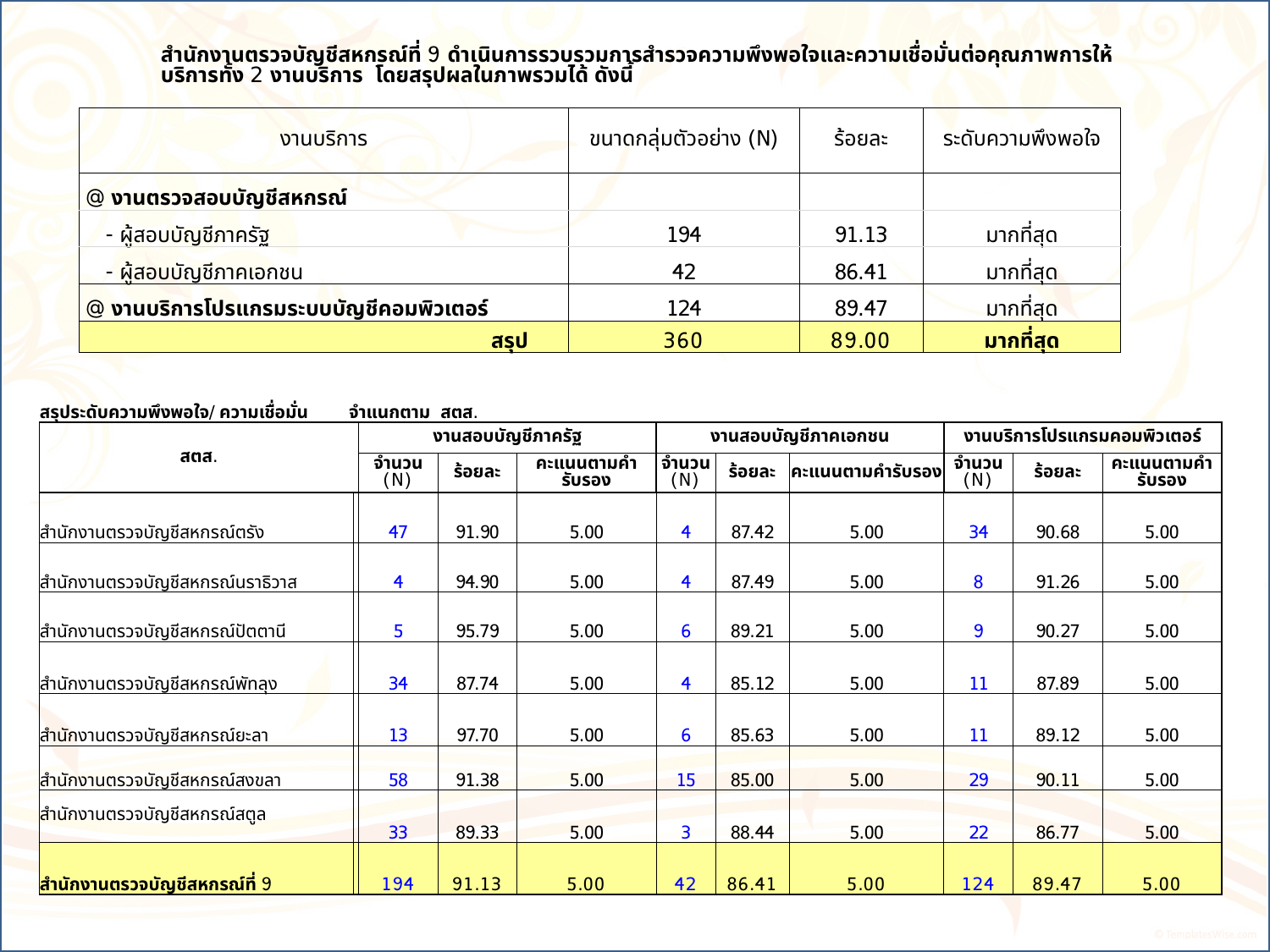

|  | สำนักงานตรวจบัญชีสหกรณ์ที่ 9 ดำเนินการรวบรวมการสำรวจความพึงพอใจและความเชื่อมั่นต่อคุณภาพการให้บริการทั้ง 2 งานบริการ โดยสรุปผลในภาพรวมได้ ดังนี้ |  |  |  |  |  |
| --- | --- | --- | --- | --- | --- | --- |
|  |  |  |  |  |  |  |
| งานบริการ |  |  | ขนาดกลุ่มตัวอย่าง (N) |  | ร้อยละ | ระดับความพึงพอใจ |
| @ งานตรวจสอบบัญชีสหกรณ์ |  |  |  |  |  |  |
| - ผู้สอบบัญชีภาครัฐ |  |  | 194 |  | 91.13 | มากที่สุด |
| - ผู้สอบบัญชีภาคเอกชน |  |  | 42 |  | 86.41 | มากที่สุด |
| @ งานบริการโปรแกรมระบบบัญชีคอมพิวเตอร์ |  |  | 124 |  | 89.47 | มากที่สุด |
|  |  | สรุป | 360 |  | 89.00 | มากที่สุด |
| สรุประดับความพึงพอใจ/ความเชื่อมั่น จำแนกตาม สตส. |  |  |  |  |  |  |  |  |  |  |  |  |  |
| --- | --- | --- | --- | --- | --- | --- | --- | --- | --- | --- | --- | --- | --- |
| สตส. |  | งานสอบบัญชีภาครัฐ |  |  | งานสอบบัญชีภาคเอกชน |  |  |  | งานบริการโปรแกรมคอมพิวเตอร์ |  |  |  |  |
|  |  | จำนวน (N) | ร้อยละ | คะแนนตามคำรับรอง | จำนวน (N) |  | ร้อยละ | คะแนนตามคำรับรอง | จำนวน (N) |  | ร้อยละ |  | คะแนนตามคำรับรอง |
| สำนักงานตรวจบัญชีสหกรณ์ตรัง |  | 47 | 91.90 | 5.00 | 4 |  | 87.42 | 5.00 | 34 |  | 90.68 |  | 5.00 |
| สำนักงานตรวจบัญชีสหกรณ์นราธิวาส |  | 4 | 94.90 | 5.00 | 4 |  | 87.49 | 5.00 | 8 |  | 91.26 |  | 5.00 |
| สำนักงานตรวจบัญชีสหกรณ์ปัตตานี |  | 5 | 95.79 | 5.00 | 6 |  | 89.21 | 5.00 | 9 |  | 90.27 |  | 5.00 |
| สำนักงานตรวจบัญชีสหกรณ์พัทลุง |  | 34 | 87.74 | 5.00 | 4 |  | 85.12 | 5.00 | 11 |  | 87.89 |  | 5.00 |
| สำนักงานตรวจบัญชีสหกรณ์ยะลา |  | 13 | 97.70 | 5.00 | 6 |  | 85.63 | 5.00 | 11 |  | 89.12 |  | 5.00 |
| สำนักงานตรวจบัญชีสหกรณ์สงขลา |  | 58 | 91.38 | 5.00 | 15 |  | 85.00 | 5.00 | 29 |  | 90.11 |  | 5.00 |
| สำนักงานตรวจบัญชีสหกรณ์สตูล |  | 33 | 89.33 | 5.00 | 3 |  | 88.44 | 5.00 | 22 |  | 86.77 |  | 5.00 |
| สำนักงานตรวจบัญชีสหกรณ์ที่ 9 |  | 194 | 91.13 | 5.00 | 42 |  | 86.41 | 5.00 | 124 |  | 89.47 |  | 5.00 |